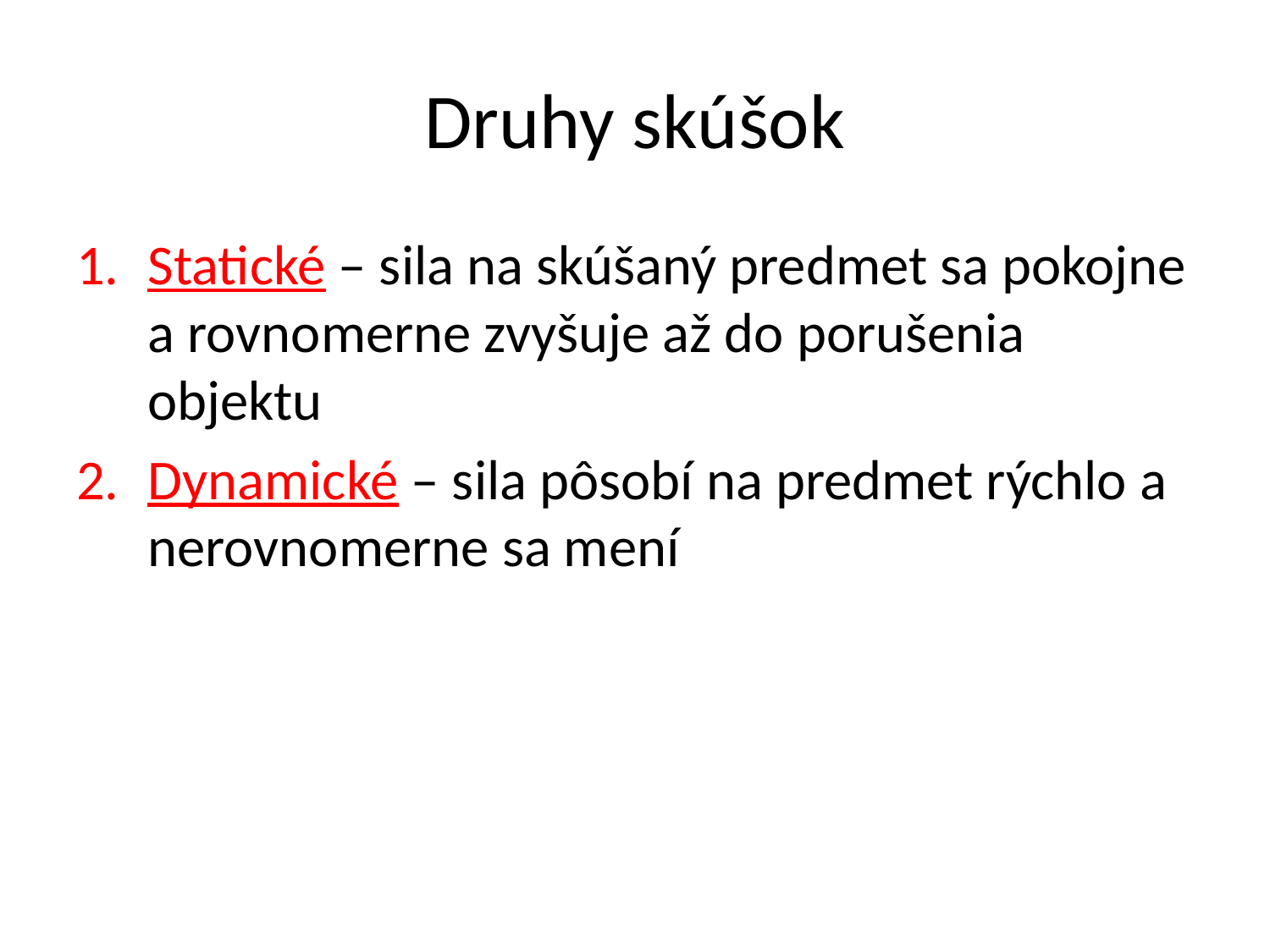

# Druhy skúšok
Statické – sila na skúšaný predmet sa pokojne a rovnomerne zvyšuje až do porušenia objektu
Dynamické – sila pôsobí na predmet rýchlo a nerovnomerne sa mení